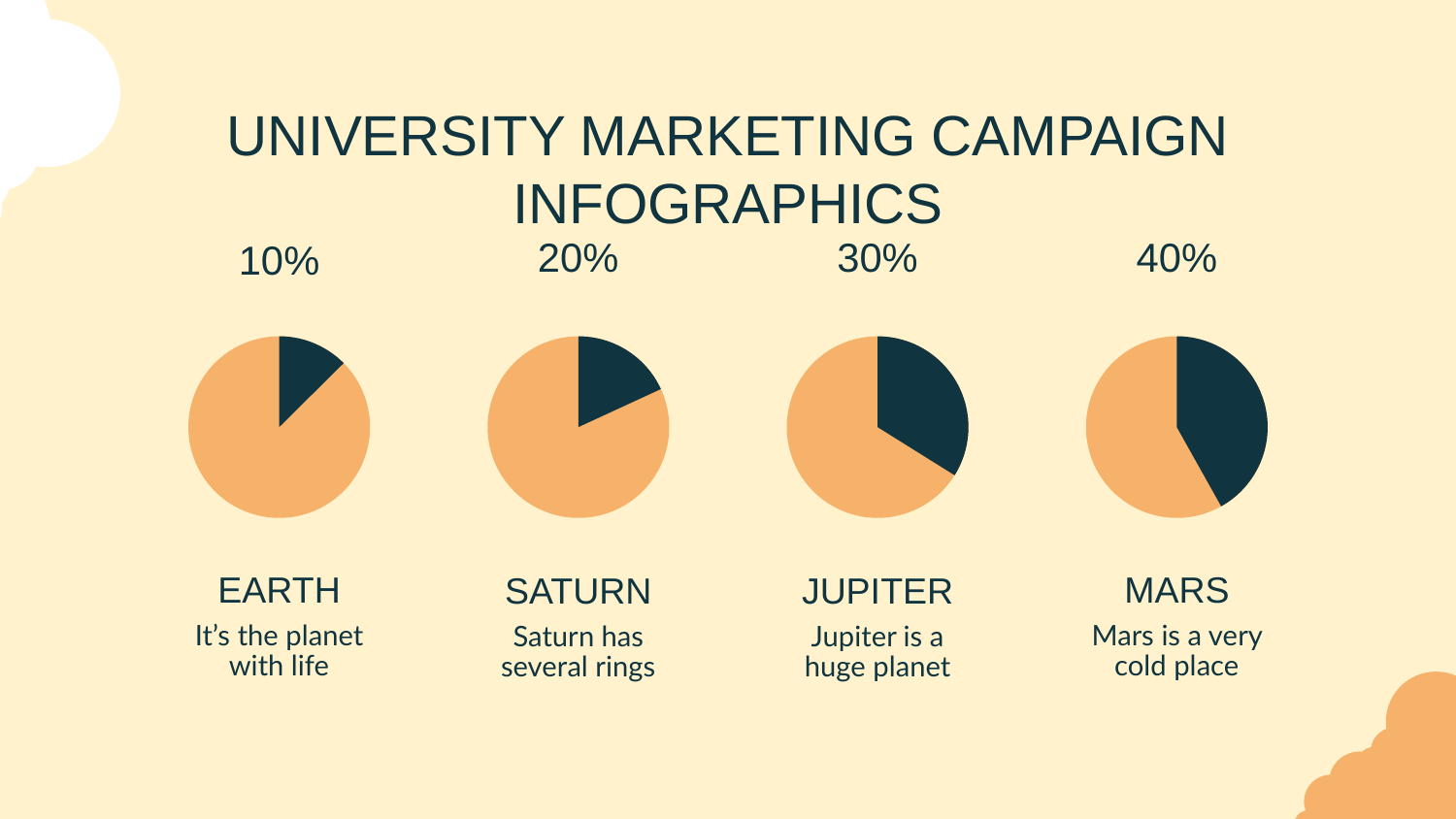

# UNIVERSITY MARKETING CAMPAIGN INFOGRAPHICS
20%
SATURN
Saturn has several rings
30%
JUPITER
Jupiter is a huge planet
40%
MARS
Mars is a very cold place
10%
EARTH
It’s the planet with life